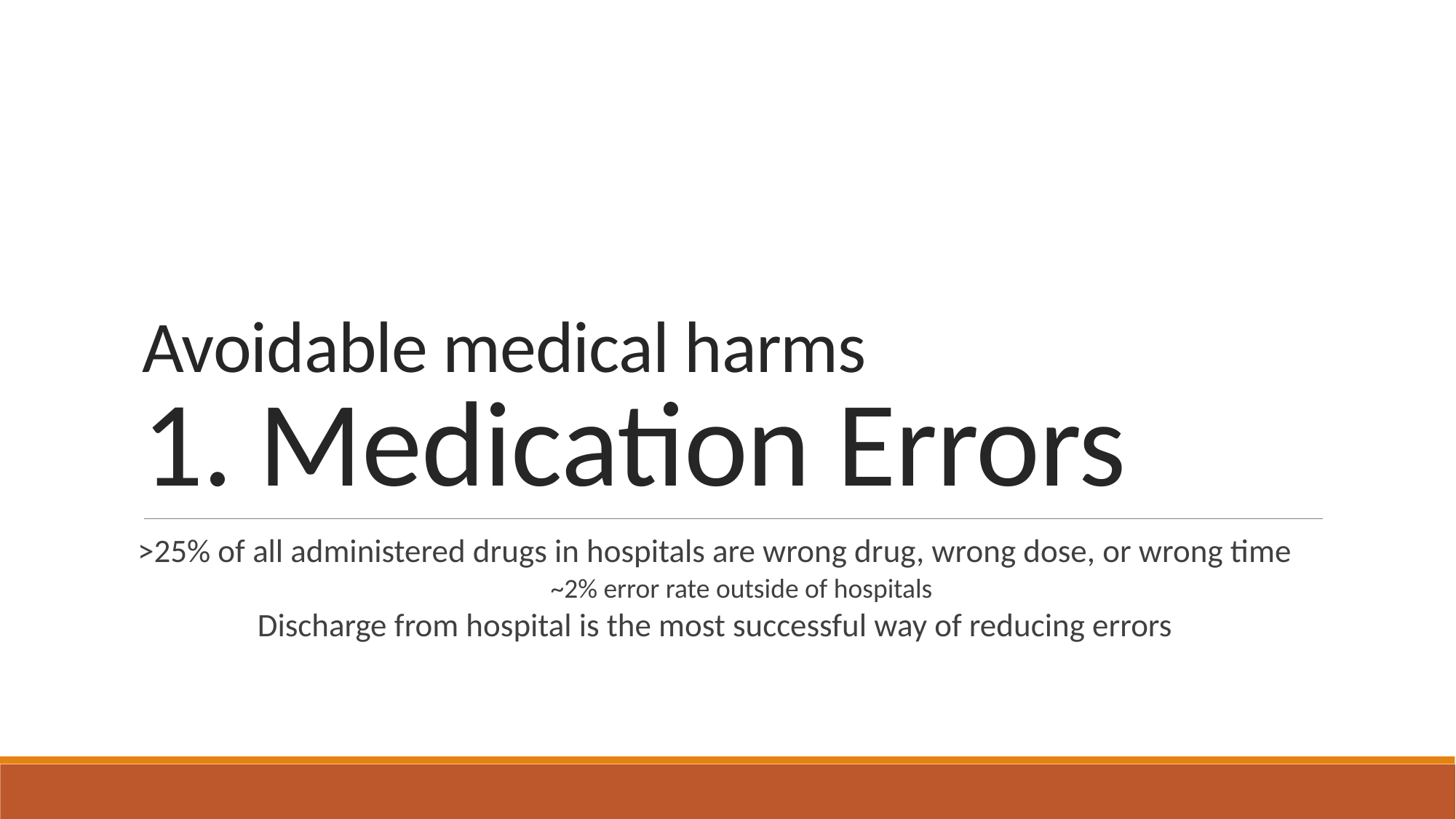

# Avoidable medical harms 1. Medication Errors
>25% of all administered drugs in hospitals are wrong drug, wrong dose, or wrong time
~2% error rate outside of hospitals
Discharge from hospital is the most successful way of reducing errors